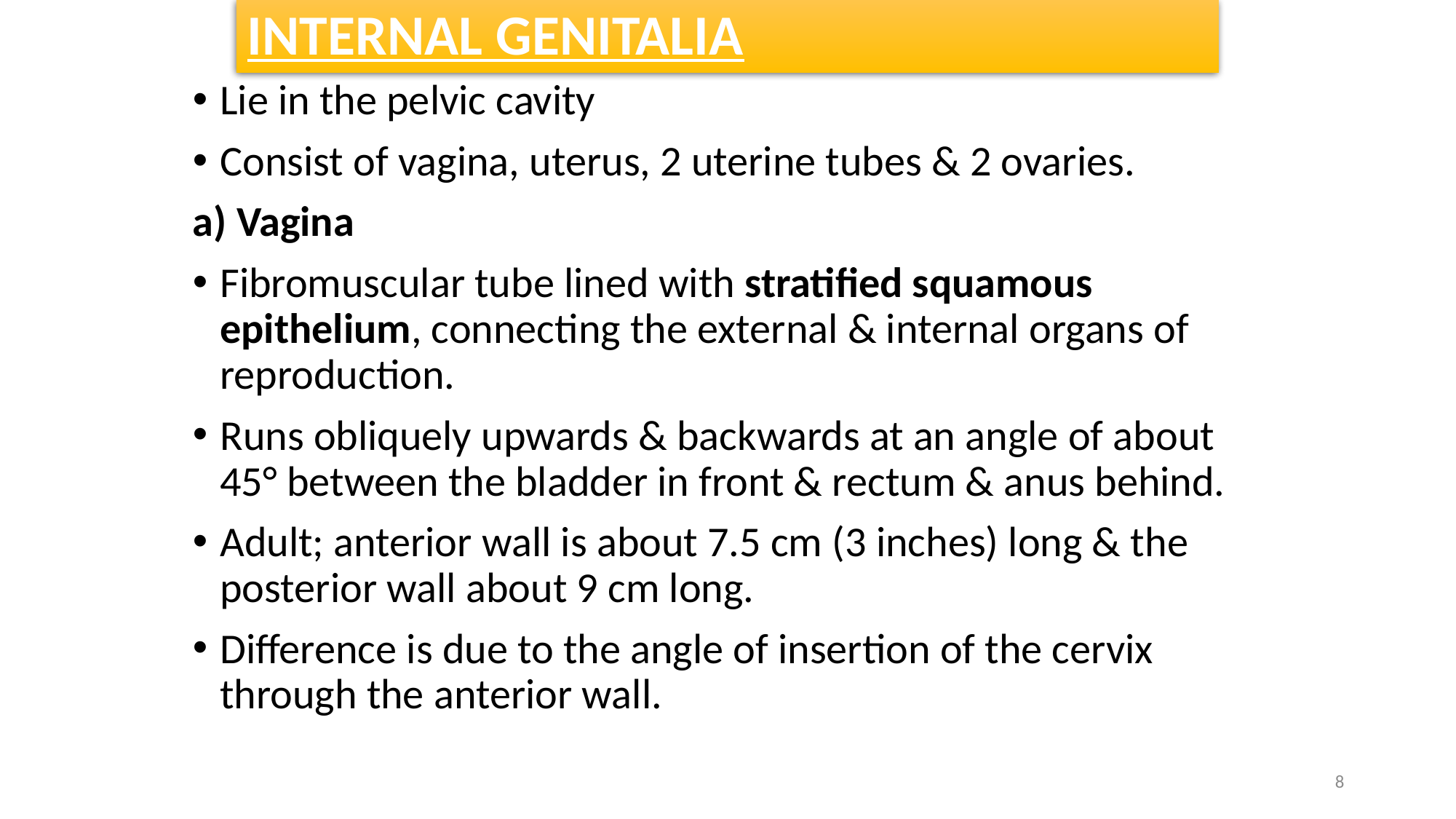

# INTERNAL GENITALIA
Lie in the pelvic cavity
Consist of vagina, uterus, 2 uterine tubes & 2 ovaries.
a) Vagina
Fibromuscular tube lined with stratified squamous epithelium, connecting the external & internal organs of reproduction.
Runs obliquely upwards & backwards at an angle of about 45° between the bladder in front & rectum & anus behind.
Adult; anterior wall is about 7.5 cm (3 inches) long & the posterior wall about 9 cm long.
Difference is due to the angle of insertion of the cervix through the anterior wall.
8